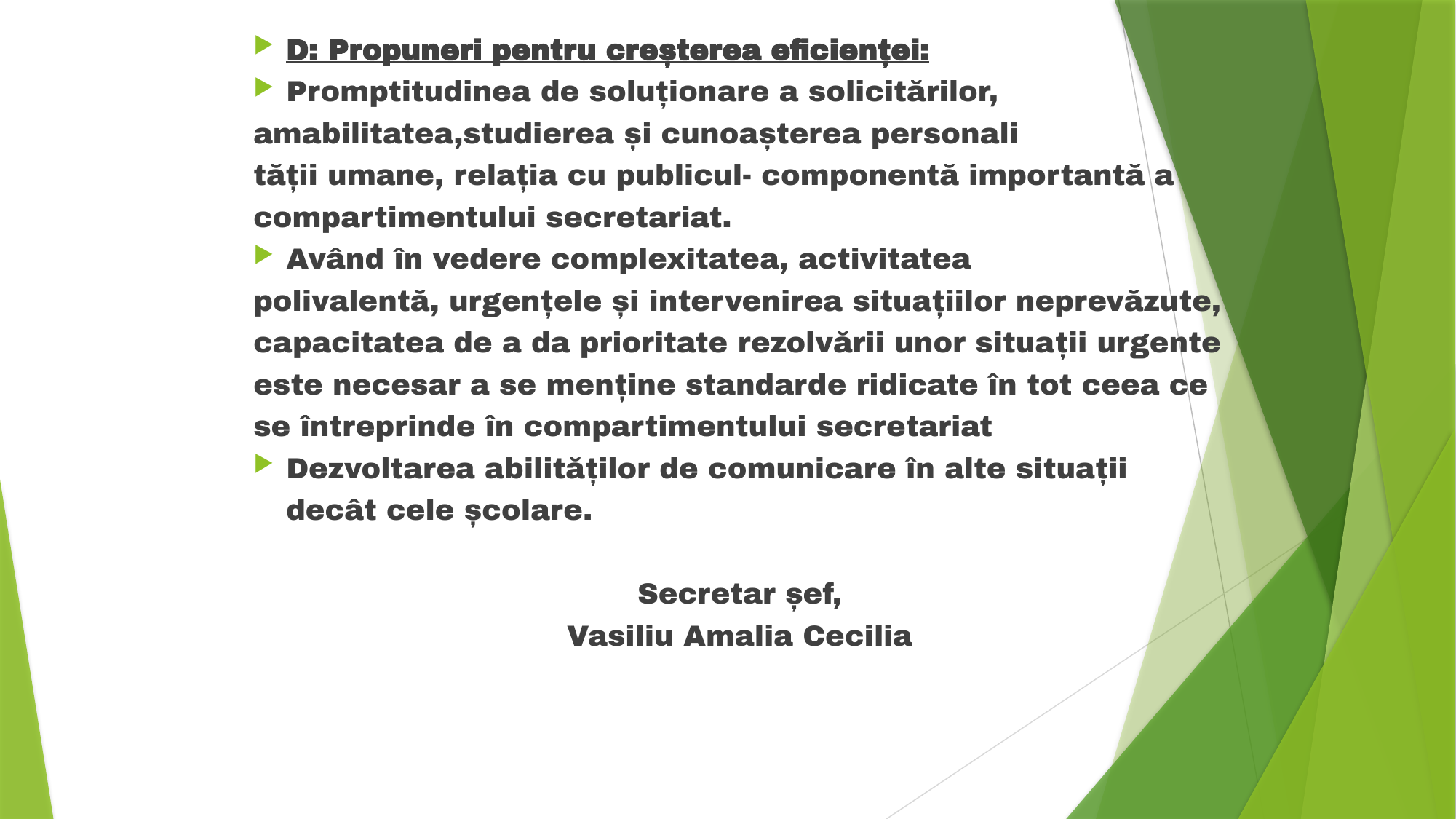

D: Propuneri pentru creșterea eficienței:
Promptitudinea de soluționare a solicitărilor,
amabilitatea,studierea și cunoașterea personali
tății umane, relația cu publicul- componentă importantă a compartimentului secretariat.
Având în vedere complexitatea, activitatea
polivalentă, urgențele și intervenirea situațiilor neprevăzute, capacitatea de a da prioritate rezolvării unor situații urgente este necesar a se menține standarde ridicate în tot ceea ce se întreprinde în compartimentului secretariat
Dezvoltarea abilităților de comunicare în alte situații decât cele școlare.

Secretar șef,
Vasiliu Amalia Cecilia